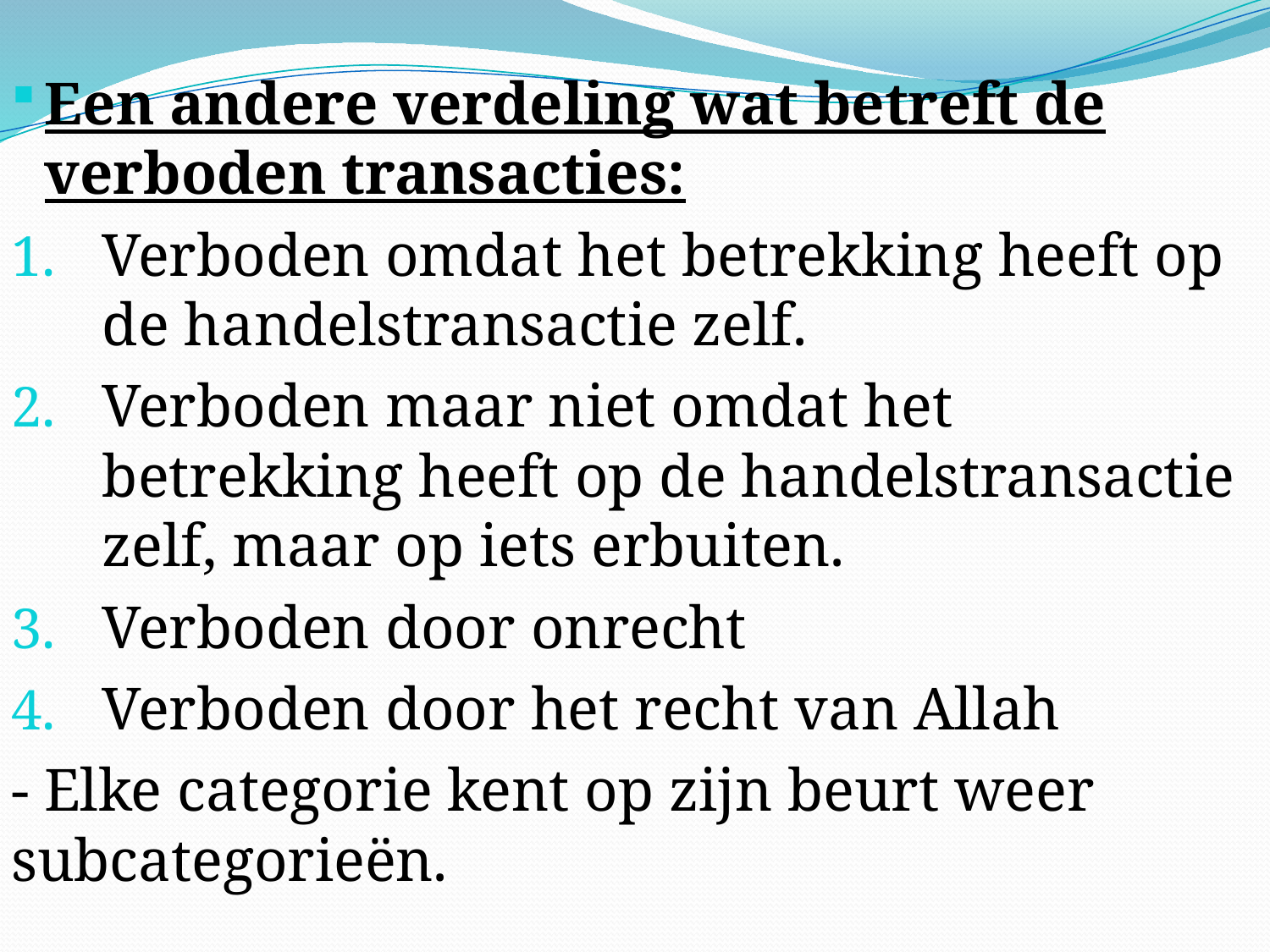

Een andere verdeling wat betreft de verboden transacties:
Verboden omdat het betrekking heeft op de handelstransactie zelf.
Verboden maar niet omdat het betrekking heeft op de handelstransactie zelf, maar op iets erbuiten.
Verboden door onrecht
Verboden door het recht van Allah
- Elke categorie kent op zijn beurt weer subcategorieën.